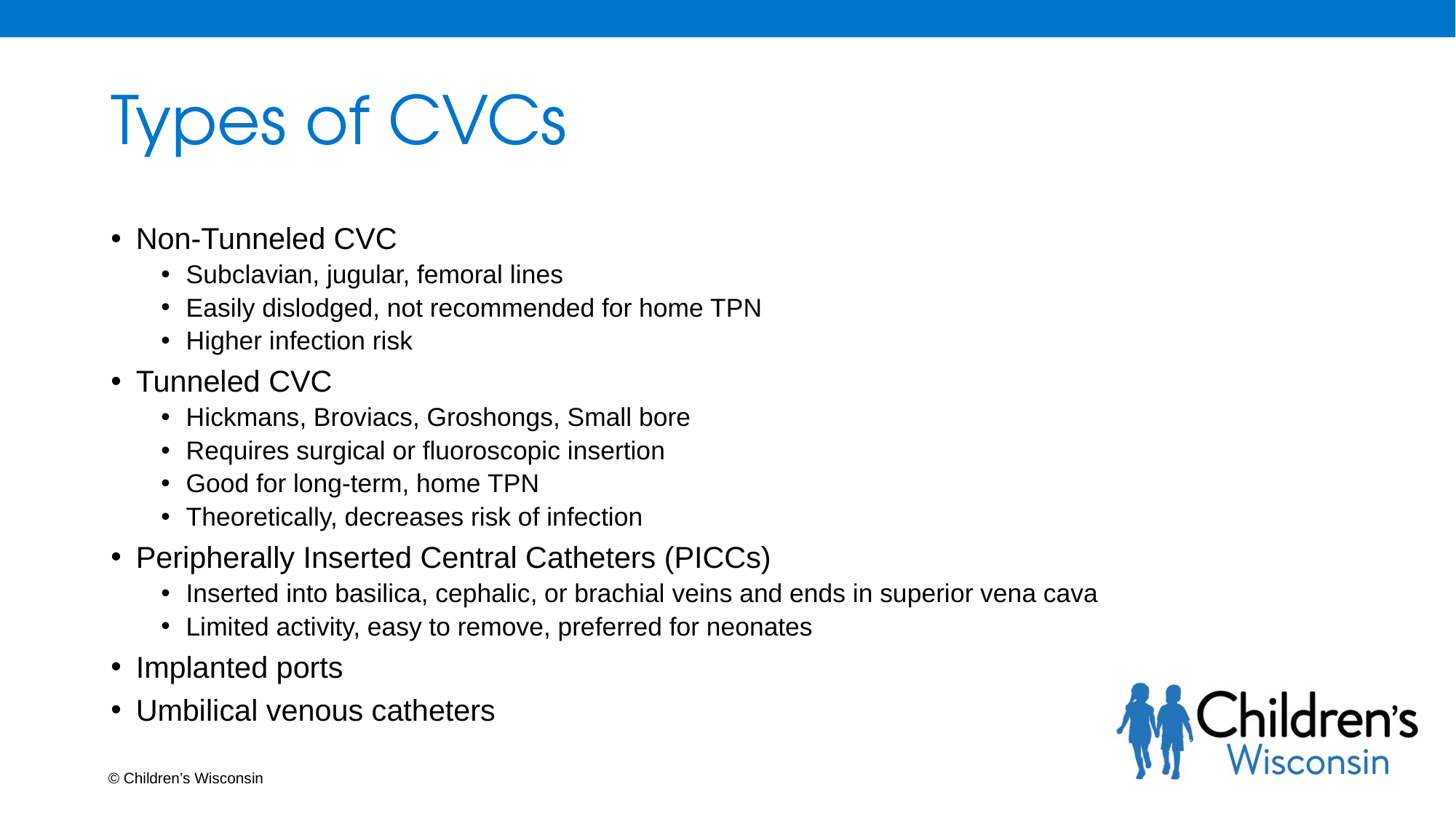

# Types of CVCs
Non-Tunneled CVC
Subclavian, jugular, femoral lines
Easily dislodged, not recommended for home TPN
Higher infection risk
Tunneled CVC
Hickmans, Broviacs, Groshongs, Small bore
Requires surgical or fluoroscopic insertion
Good for long-term, home TPN
Theoretically, decreases risk of infection
Peripherally Inserted Central Catheters (PICCs)
Inserted into basilica, cephalic, or brachial veins and ends in superior vena cava
Limited activity, easy to remove, preferred for neonates
Implanted ports
Umbilical venous catheters